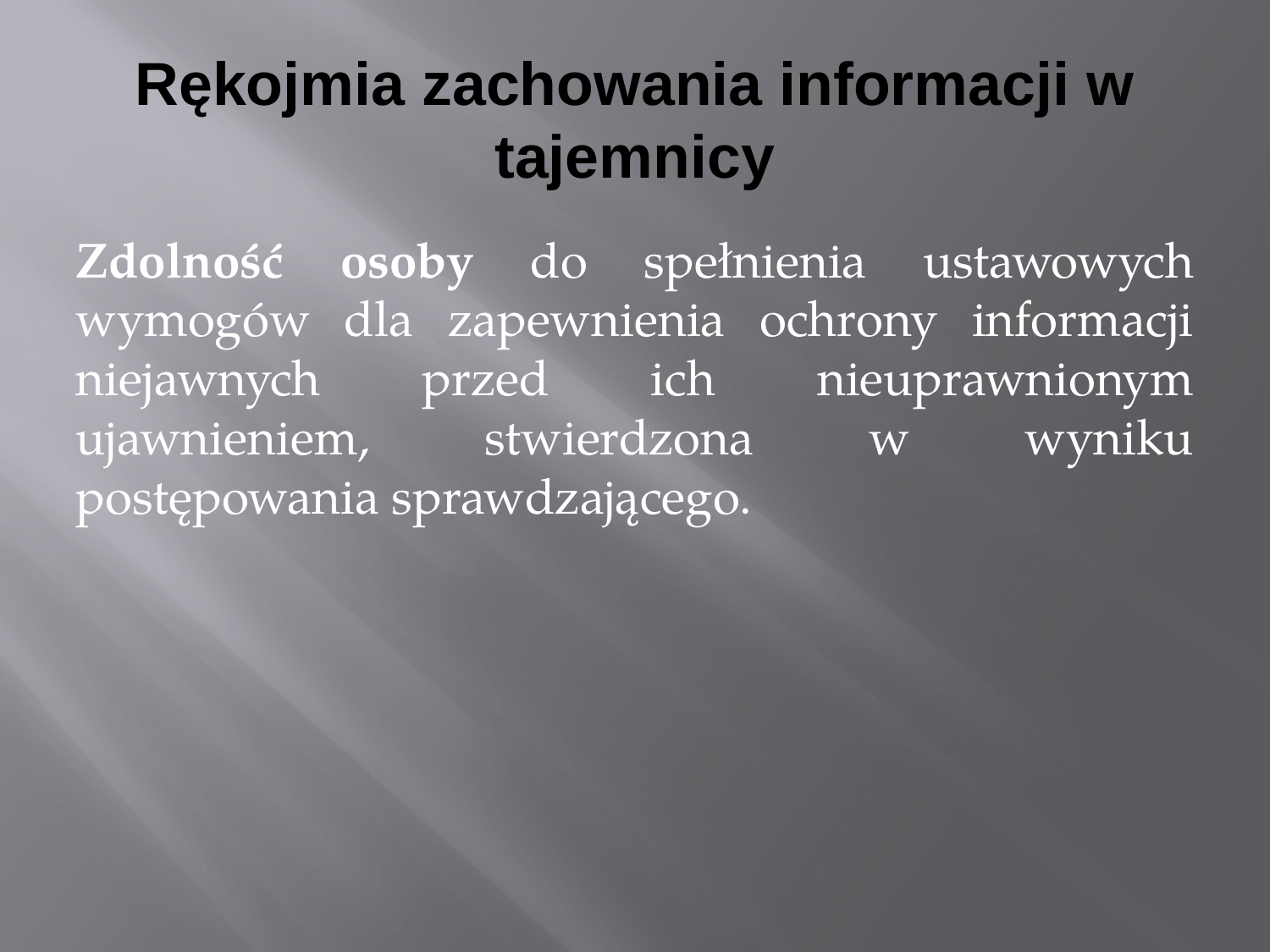

# Rękojmia zachowania informacji w tajemnicy
Zdolność osoby do spełnienia ustawowych wymogów dla zapewnienia ochrony informacji niejawnych przed ich nieuprawnionym ujawnieniem, stwierdzona w wyniku postępowania sprawdzającego.